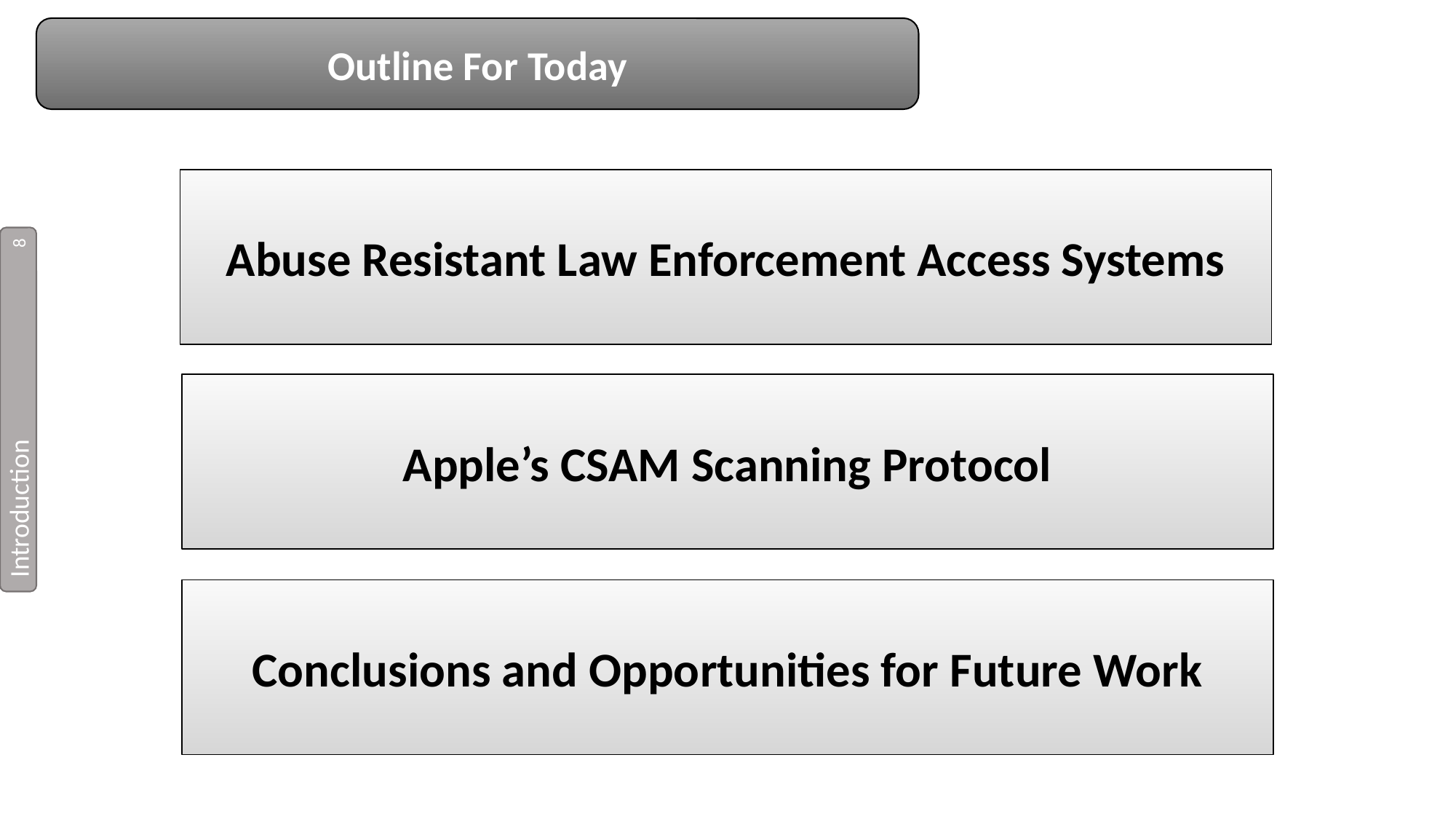

Outline For Today

Abuse Resistant Law Enforcement Access Systems

8

Apple’s CSAM Scanning Protocol

Introduction

Conclusions and Opportunities for Future Work